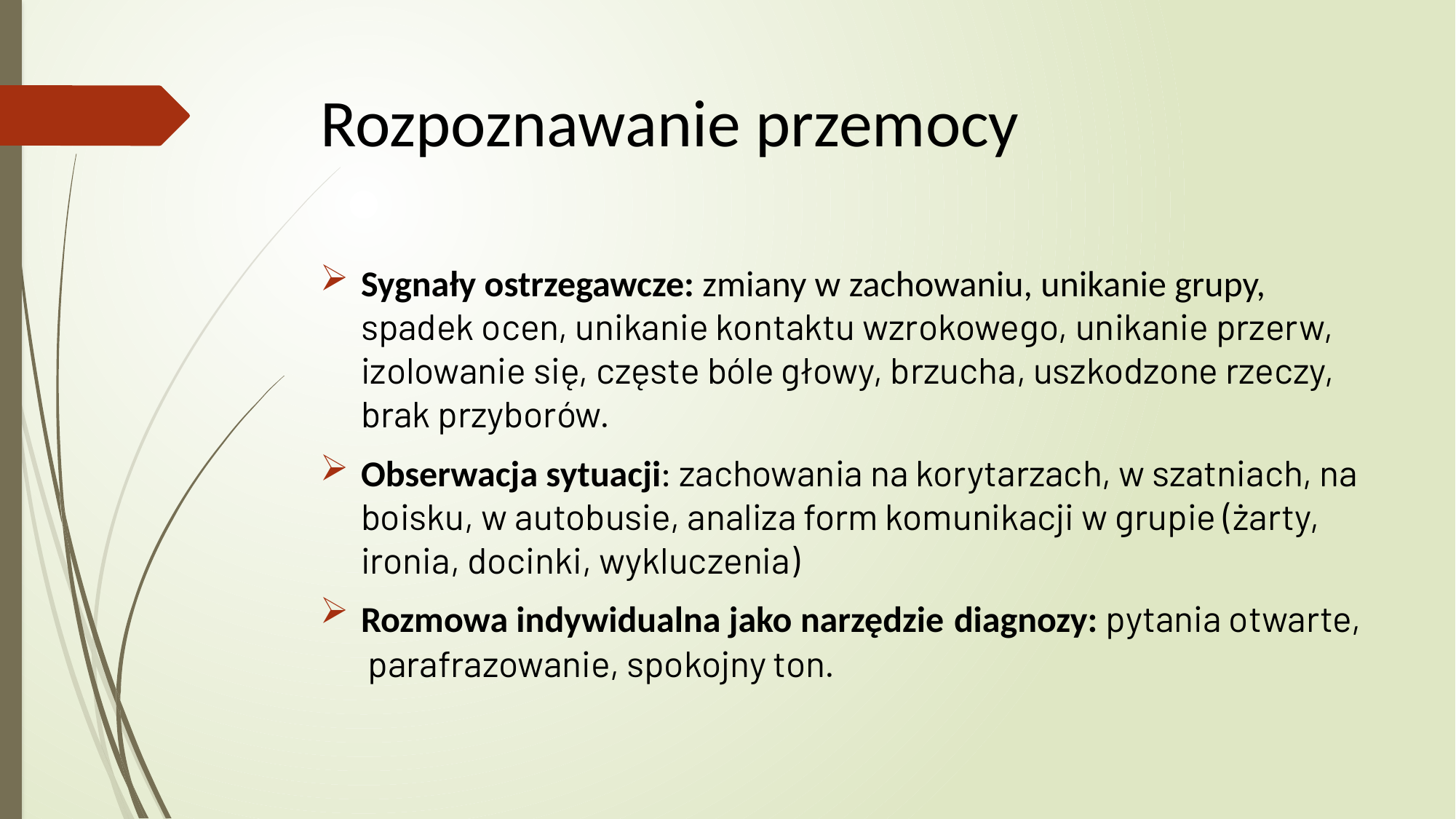

# Rozpoznawanie przemocy
Sygnały ostrzegawcze: zmiany w zachowaniu, unikanie grupy, spadek ocen, unikanie kontaktu wzrokowego, unikanie przerw, izolowanie się, częste bóle głowy, brzucha, uszkodzone rzeczy, brak przyborów.
Obserwacja sytuacji: zachowania na korytarzach, w szatniach, na boisku, w autobusie, analiza form komunikacji w grupie (żarty, ironia, docinki, wykluczenia)
Rozmowa indywidualna jako narzędzie diagnozy: pytania otwarte,  parafrazowanie, spokojny ton.